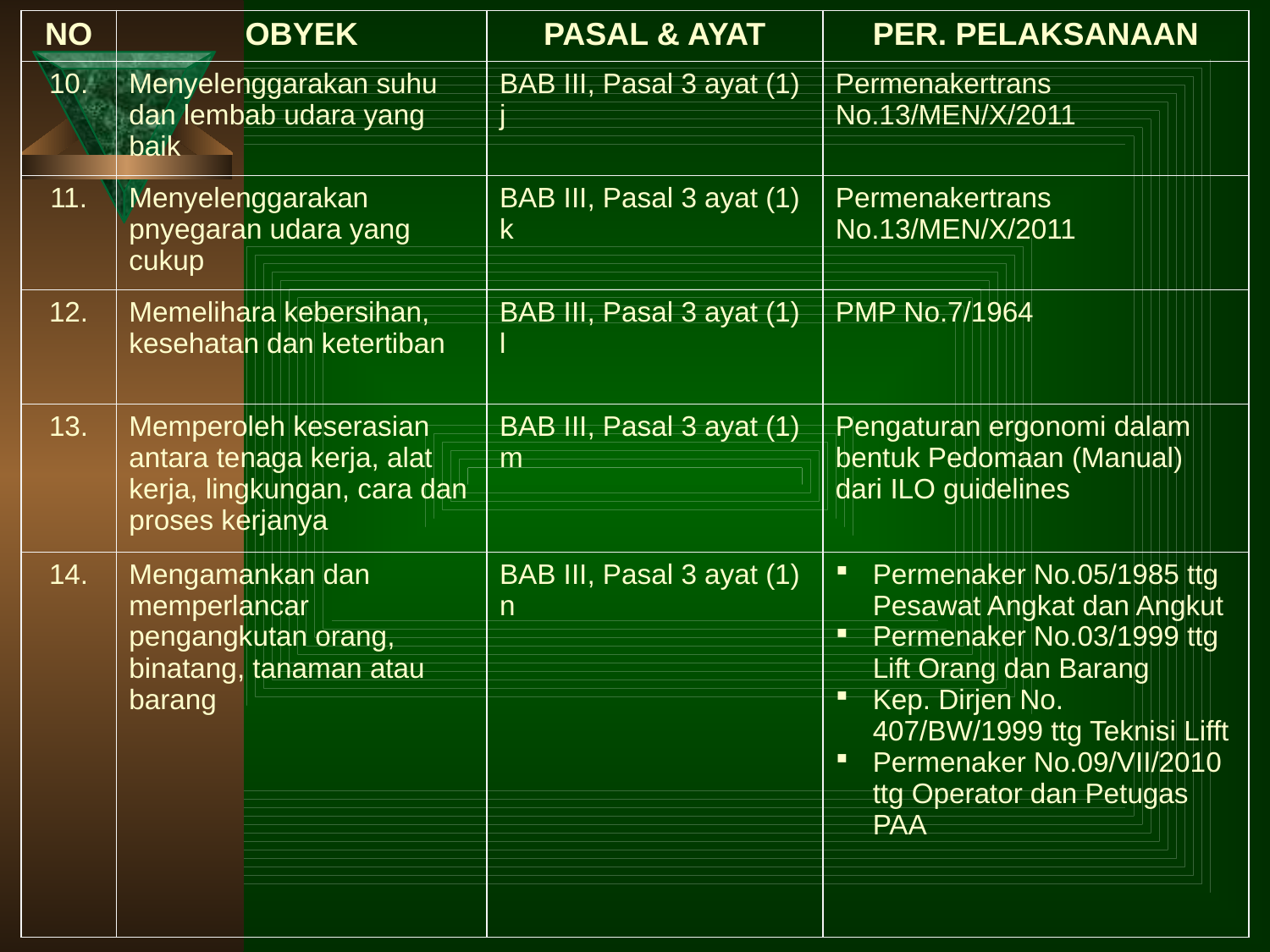

| NO | OBYEK | PASAL & AYAT | PER. PELAKSANAAN |
| --- | --- | --- | --- |
| 10. | Menyelenggarakan suhu dan lembab udara yang baik | BAB III, Pasal 3 ayat (1) j | Permenakertrans No.13/MEN/X/2011 |
| 11. | Menyelenggarakan pnyegaran udara yang cukup | BAB III, Pasal 3 ayat (1) k | Permenakertrans No.13/MEN/X/2011 |
| 12. | Memelihara kebersihan, kesehatan dan ketertiban | BAB III, Pasal 3 ayat (1) l | PMP No.7/1964 |
| 13. | Memperoleh keserasian antara tenaga kerja, alat kerja, lingkungan, cara dan proses kerjanya | BAB III, Pasal 3 ayat (1) m | Pengaturan ergonomi dalam bentuk Pedomaan (Manual) dari ILO guidelines |
| 14. | Mengamankan dan memperlancar pengangkutan orang, binatang, tanaman atau barang | BAB III, Pasal 3 ayat (1) n | Permenaker No.05/1985 ttg Pesawat Angkat dan Angkut Permenaker No.03/1999 ttg Lift Orang dan Barang Kep. Dirjen No. 407/BW/1999 ttg Teknisi Lifft Permenaker No.09/VII/2010 ttg Operator dan Petugas PAA |